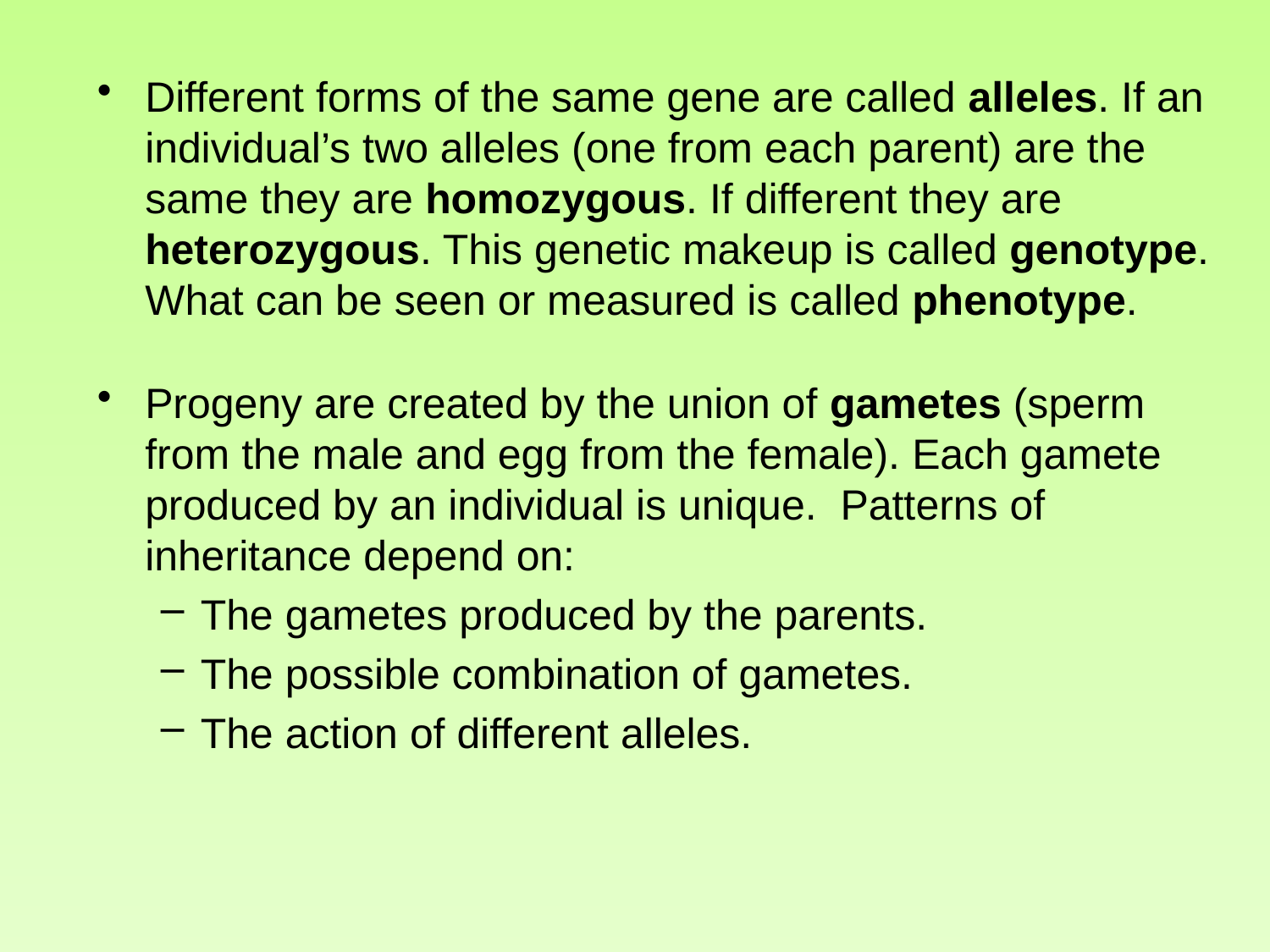

Different forms of the same gene are called alleles. If an individual’s two alleles (one from each parent) are the same they are homozygous. If different they are heterozygous. This genetic makeup is called genotype. What can be seen or measured is called phenotype.

Progeny are created by the union of gametes (sperm from the male and egg from the female). Each gamete produced by an individual is unique.  Patterns of inheritance depend on:
The gametes produced by the parents.
The possible combination of gametes.
The action of different alleles.